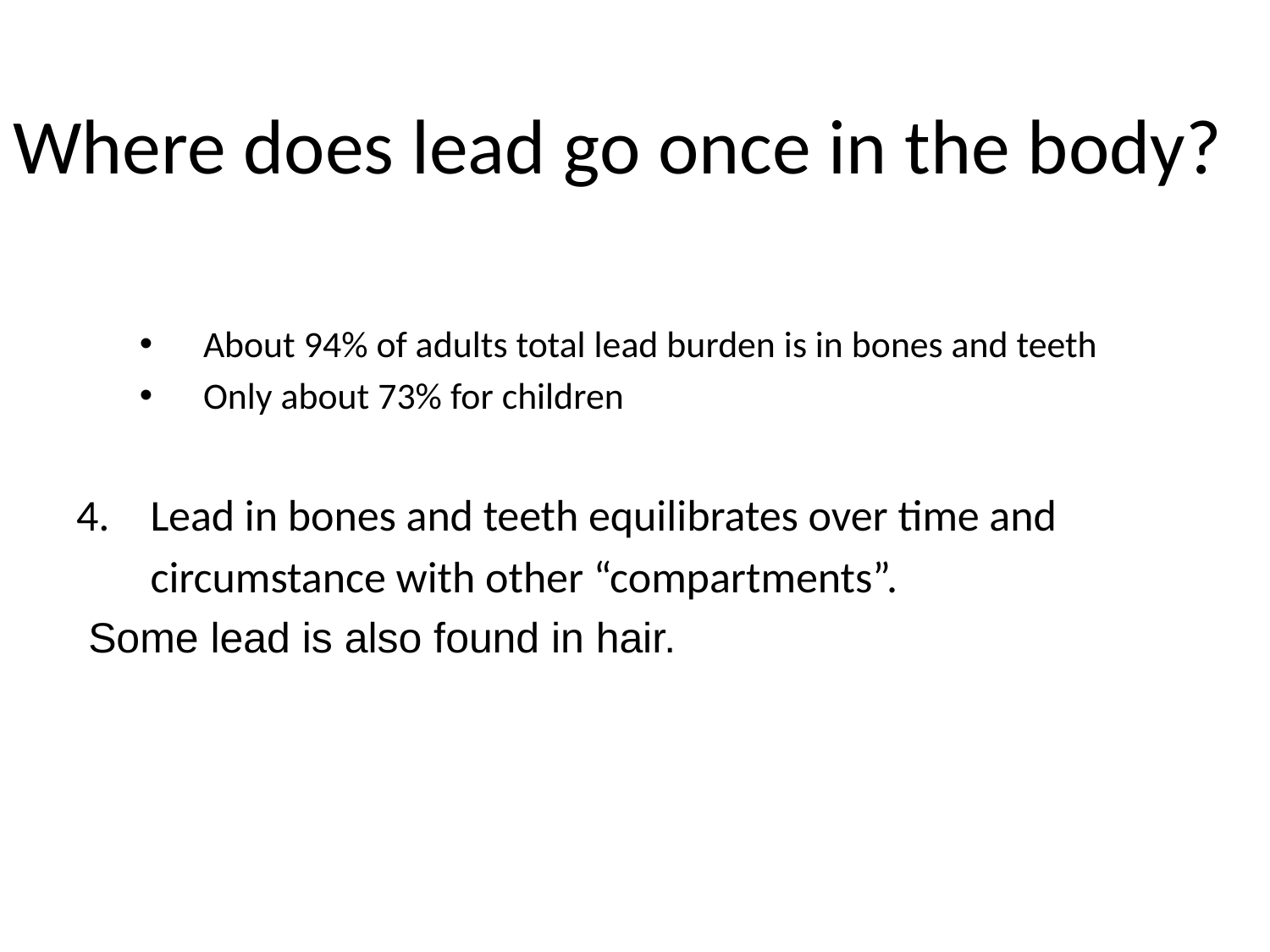

# Where does lead go once in the body?

About 94% of adults total lead burden is in bones and teeth
Only about 73% for children

4. 	Lead in bones and teeth equilibrates over time and
	circumstance with other “compartments”.
 Some lead is also found in hair.